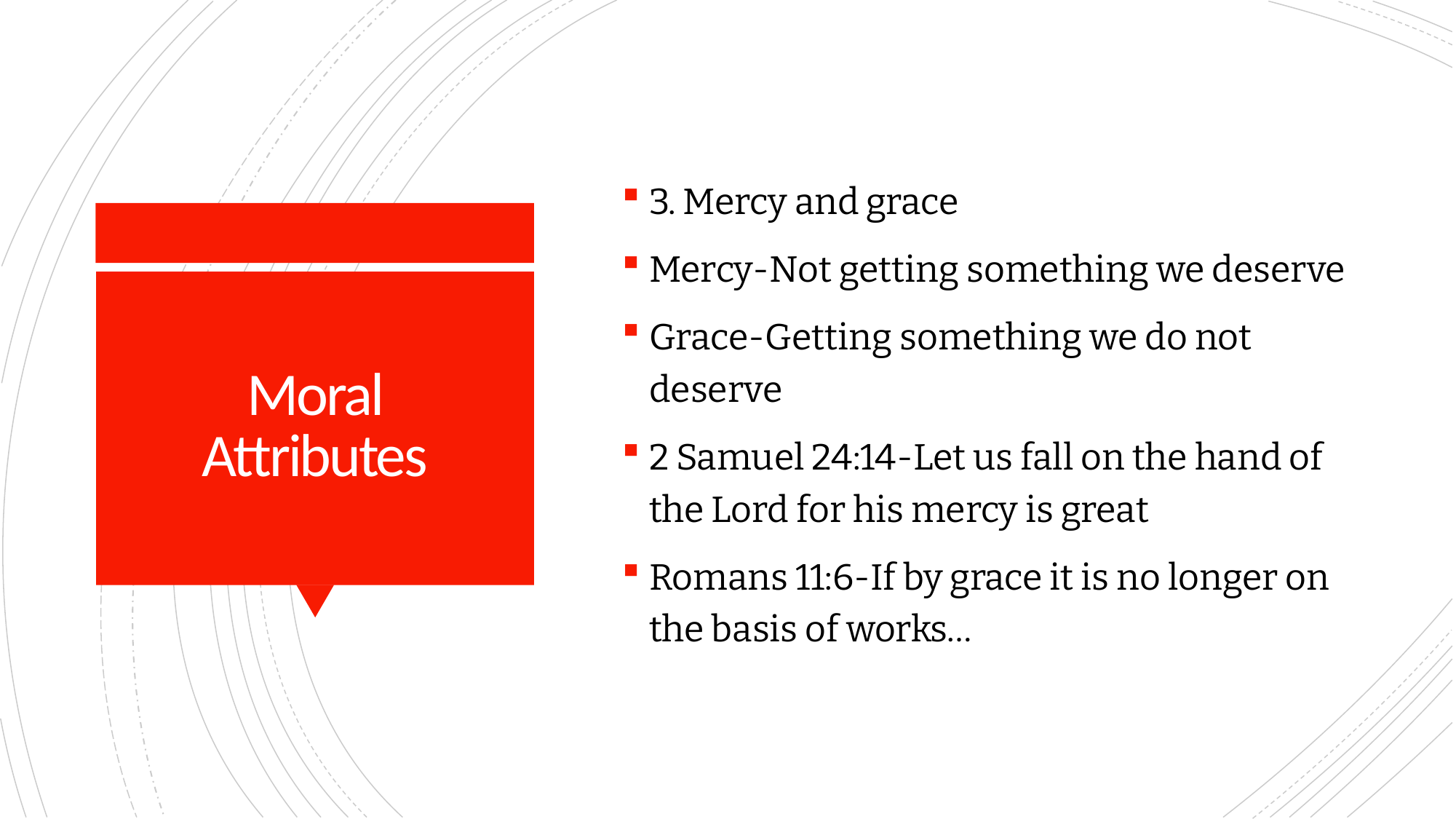

3. Mercy and grace
Mercy-Not getting something we deserve
Grace-Getting something we do not deserve
2 Samuel 24:14-Let us fall on the hand of the Lord for his mercy is great
Romans 11:6-If by grace it is no longer on the basis of works…
# Moral Attributes